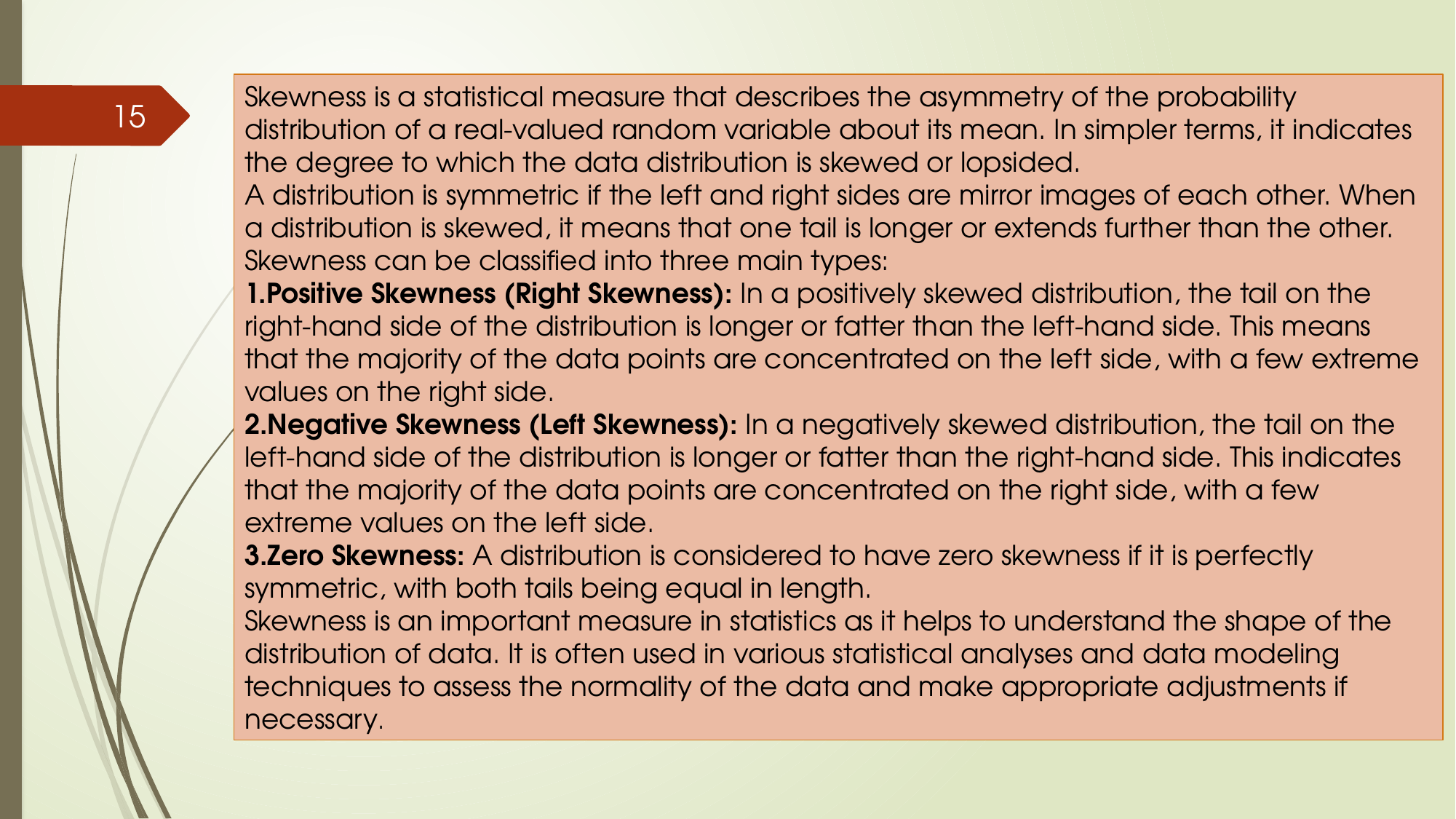

Skewness is a statistical measure that describes the asymmetry of the probability distribution of a real-valued random variable about its mean. In simpler terms, it indicates the degree to which the data distribution is skewed or lopsided.
A distribution is symmetric if the left and right sides are mirror images of each other. When a distribution is skewed, it means that one tail is longer or extends further than the other. Skewness can be classified into three main types:
Positive Skewness (Right Skewness): In a positively skewed distribution, the tail on the right-hand side of the distribution is longer or fatter than the left-hand side. This means that the majority of the data points are concentrated on the left side, with a few extreme values on the right side.
Negative Skewness (Left Skewness): In a negatively skewed distribution, the tail on the left-hand side of the distribution is longer or fatter than the right-hand side. This indicates that the majority of the data points are concentrated on the right side, with a few extreme values on the left side.
Zero Skewness: A distribution is considered to have zero skewness if it is perfectly symmetric, with both tails being equal in length.
Skewness is an important measure in statistics as it helps to understand the shape of the distribution of data. It is often used in various statistical analyses and data modeling techniques to assess the normality of the data and make appropriate adjustments if necessary.
15